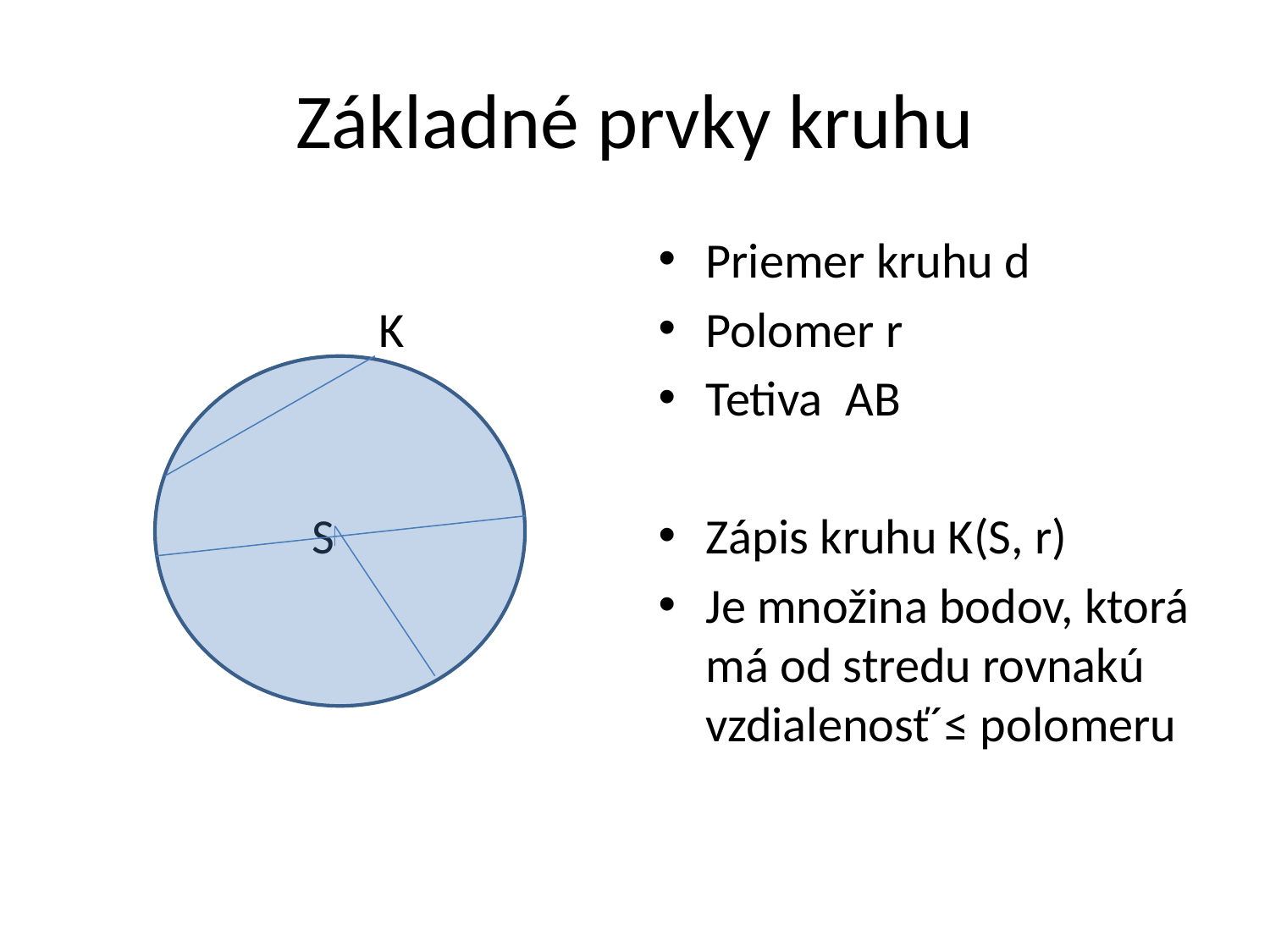

# Základné prvky kruhu

                           K

                     S
Priemer kruhu d
Polomer r
Tetiva  AB

Zápis kruhu K(S, r)
Je množina bodov, ktorá má od stredu rovnakú vzdialenosť´≤ polomeru